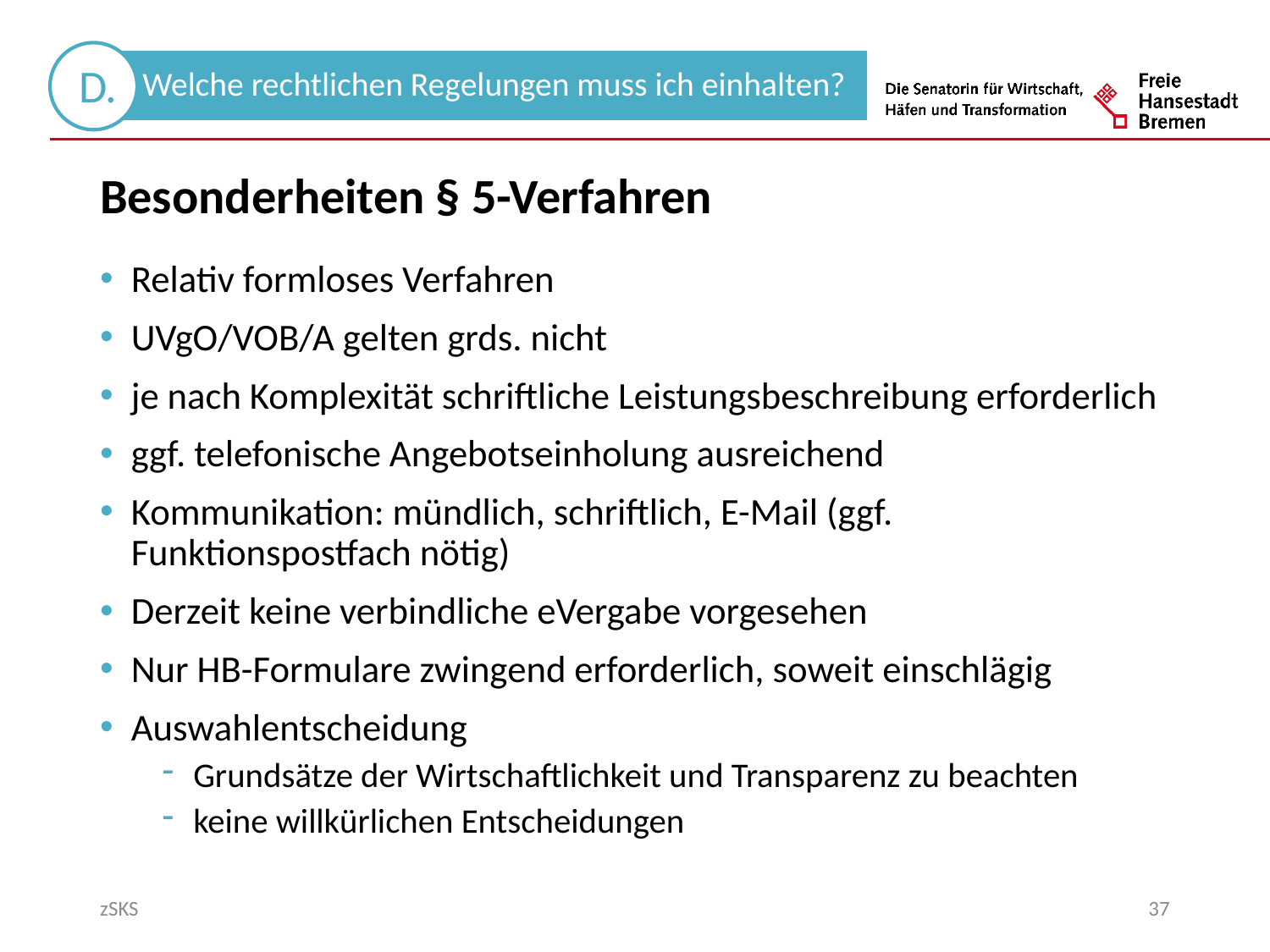

Besonderheiten § 5-Verfahren
Relativ formloses Verfahren
UVgO/VOB/A gelten grds. nicht
je nach Komplexität schriftliche Leistungsbeschreibung erforderlich
ggf. telefonische Angebotseinholung ausreichend
Kommunikation: mündlich, schriftlich, E-Mail (ggf. Funktionspostfach nötig)
Derzeit keine verbindliche eVergabe vorgesehen
Nur HB-Formulare zwingend erforderlich, soweit einschlägig
Auswahlentscheidung
Grundsätze der Wirtschaftlichkeit und Transparenz zu beachten
keine willkürlichen Entscheidungen
zSKS
37